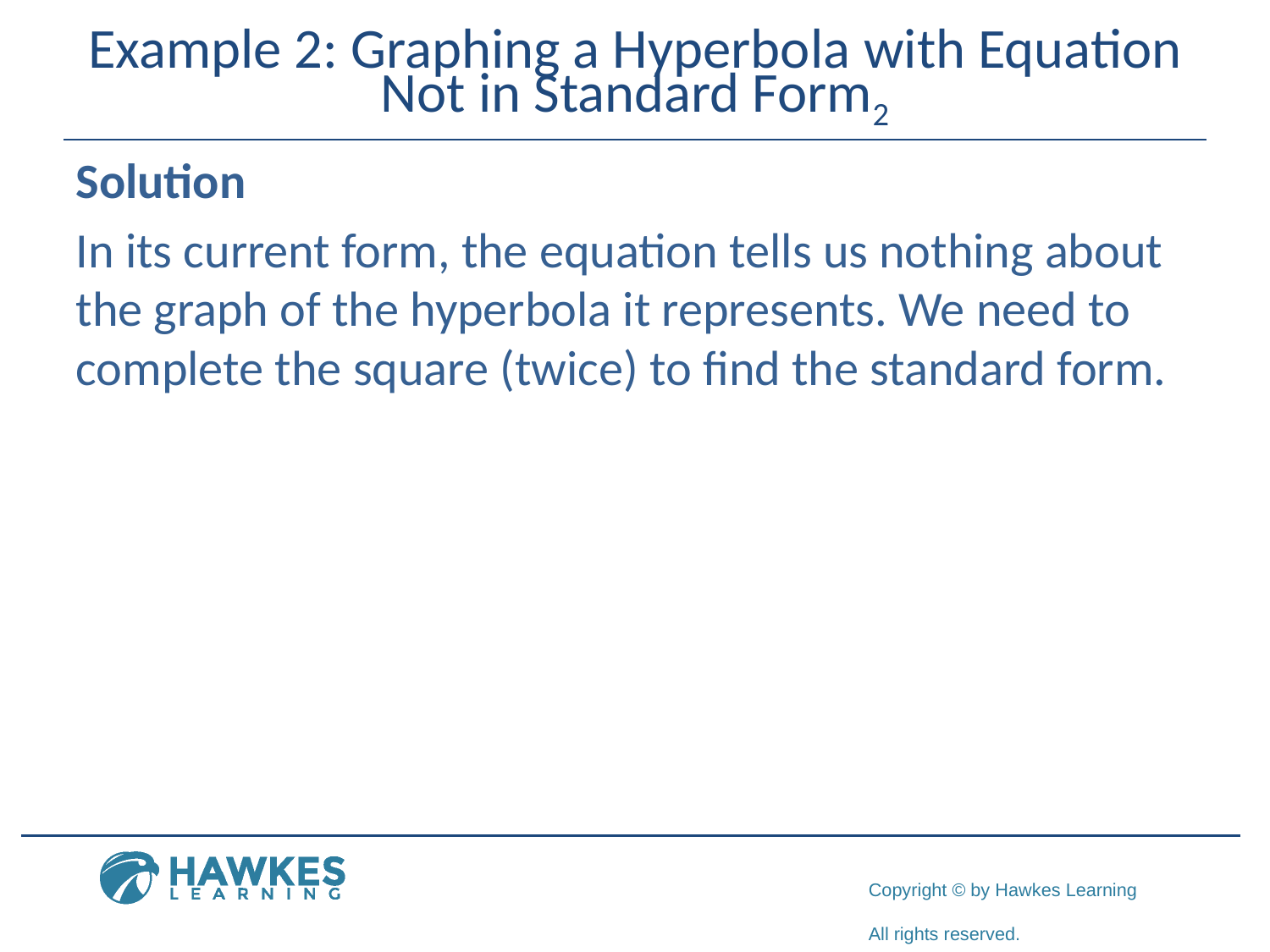

# Example 2: Graphing a Hyperbola with Equation Not in Standard Form2
Solution
In its current form, the equation tells us nothing about the graph of the hyperbola it represents. We need to complete the square (twice) to find the standard form.